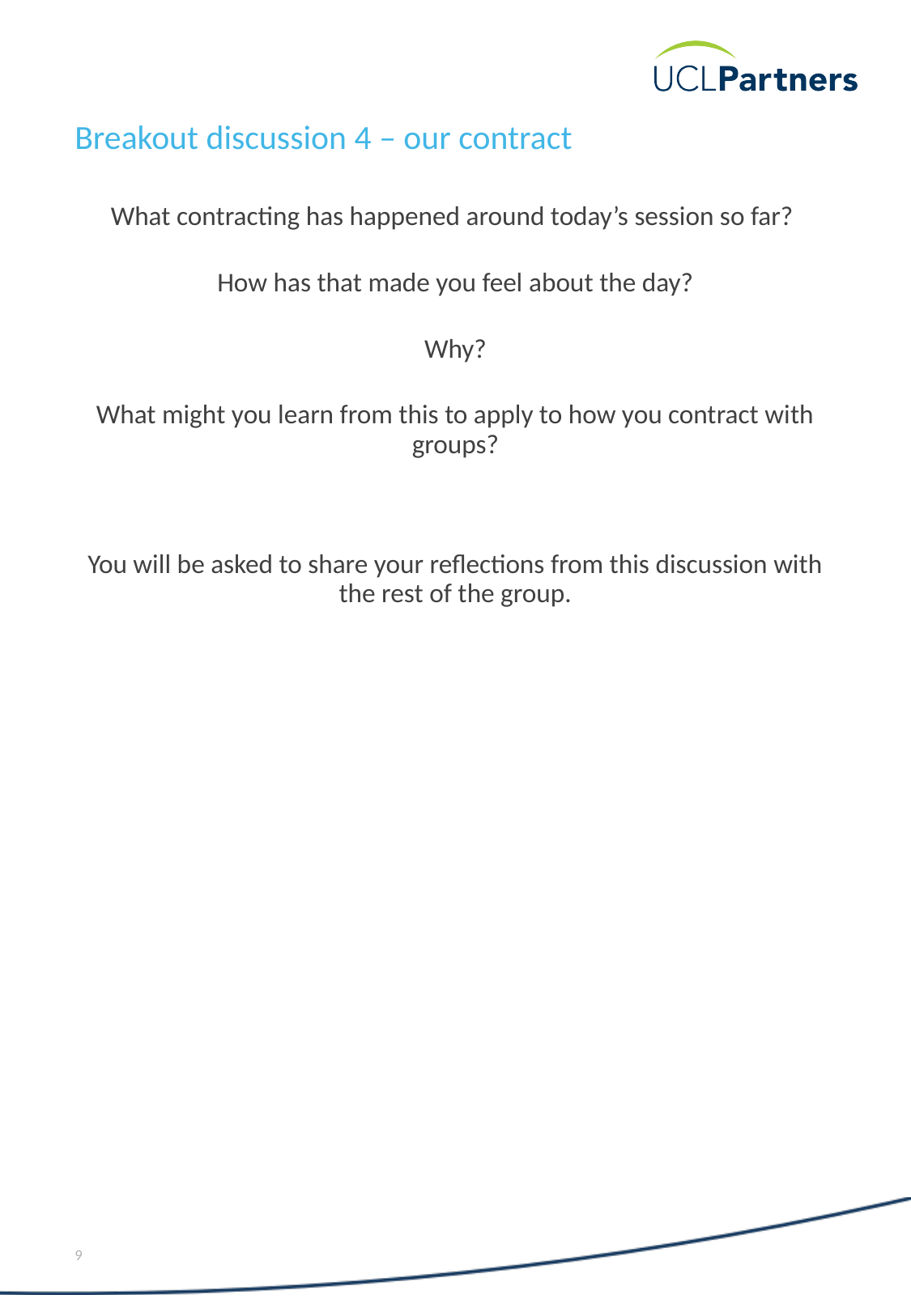

# Breakout discussion 4 – our contract
What contracting has happened around today’s session so far?
How has that made you feel about the day?
Why?
What might you learn from this to apply to how you contract with groups?

You will be asked to share your reflections from this discussion with the rest of the group.
9